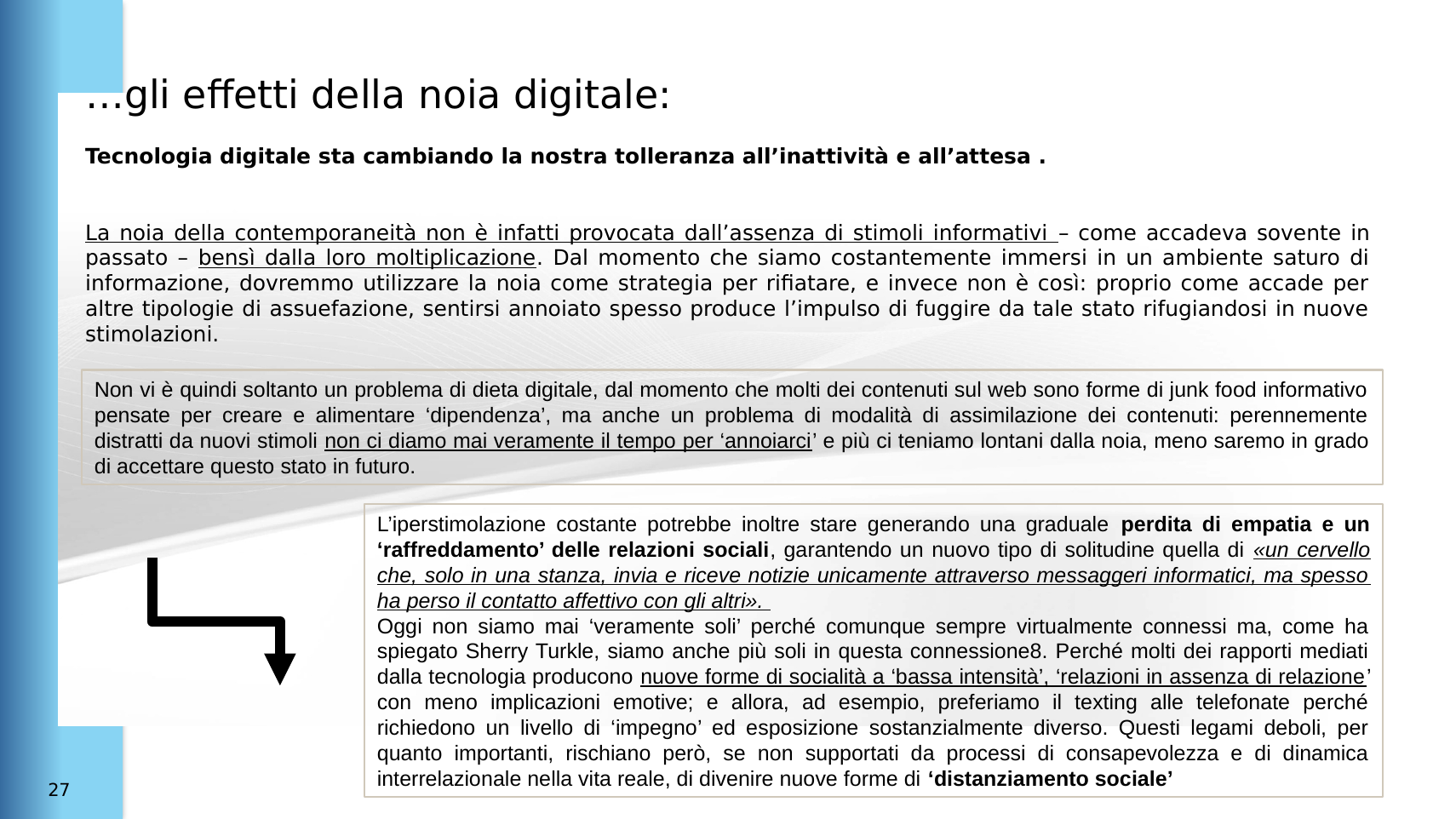

# …gli effetti della noia digitale:
Tecnologia digitale sta cambiando la nostra tolleranza all’inattività e all’attesa .

La noia della contemporaneità non è infatti provocata dall’assenza di stimoli informativi – come accadeva sovente in passato – bensì dalla loro moltiplicazione. Dal momento che siamo costantemente immersi in un ambiente saturo di informazione, dovremmo utilizzare la noia come strategia per rifiatare, e invece non è così: proprio come accade per altre tipologie di assuefazione, sentirsi annoiato spesso produce l’impulso di fuggire da tale stato rifugiandosi in nuove stimolazioni.
Non vi è quindi soltanto un problema di dieta digitale, dal momento che molti dei contenuti sul web sono forme di junk food informativo pensate per creare e alimentare ‘dipendenza’, ma anche un problema di modalità di assimilazione dei contenuti: perennemente distratti da nuovi stimoli non ci diamo mai veramente il tempo per ‘annoiarci’ e più ci teniamo lontani dalla noia, meno saremo in grado di accettare questo stato in futuro.
L’iperstimolazione costante potrebbe inoltre stare generando una graduale perdita di empatia e un ‘raffreddamento’ delle relazioni sociali, garantendo un nuovo tipo di solitudine quella di «un cervello che, solo in una stanza, invia e riceve notizie unicamente attraverso messaggeri informatici, ma spesso ha perso il contatto affettivo con gli altri».
Oggi non siamo mai ‘veramente soli’ perché comunque sempre virtualmente connessi ma, come ha spiegato Sherry Turkle, siamo anche più soli in questa connessione8. Perché molti dei rapporti mediati dalla tecnologia producono nuove forme di socialità a ‘bassa intensità’, ‘relazioni in assenza di relazione’ con meno implicazioni emotive; e allora, ad esempio, preferiamo il texting alle telefonate perché richiedono un livello di ‘impegno’ ed esposizione sostanzialmente diverso. Questi legami deboli, per quanto importanti, rischiano però, se non supportati da processi di consapevolezza e di dinamica interrelazionale nella vita reale, di divenire nuove forme di ‘distanziamento sociale’
27